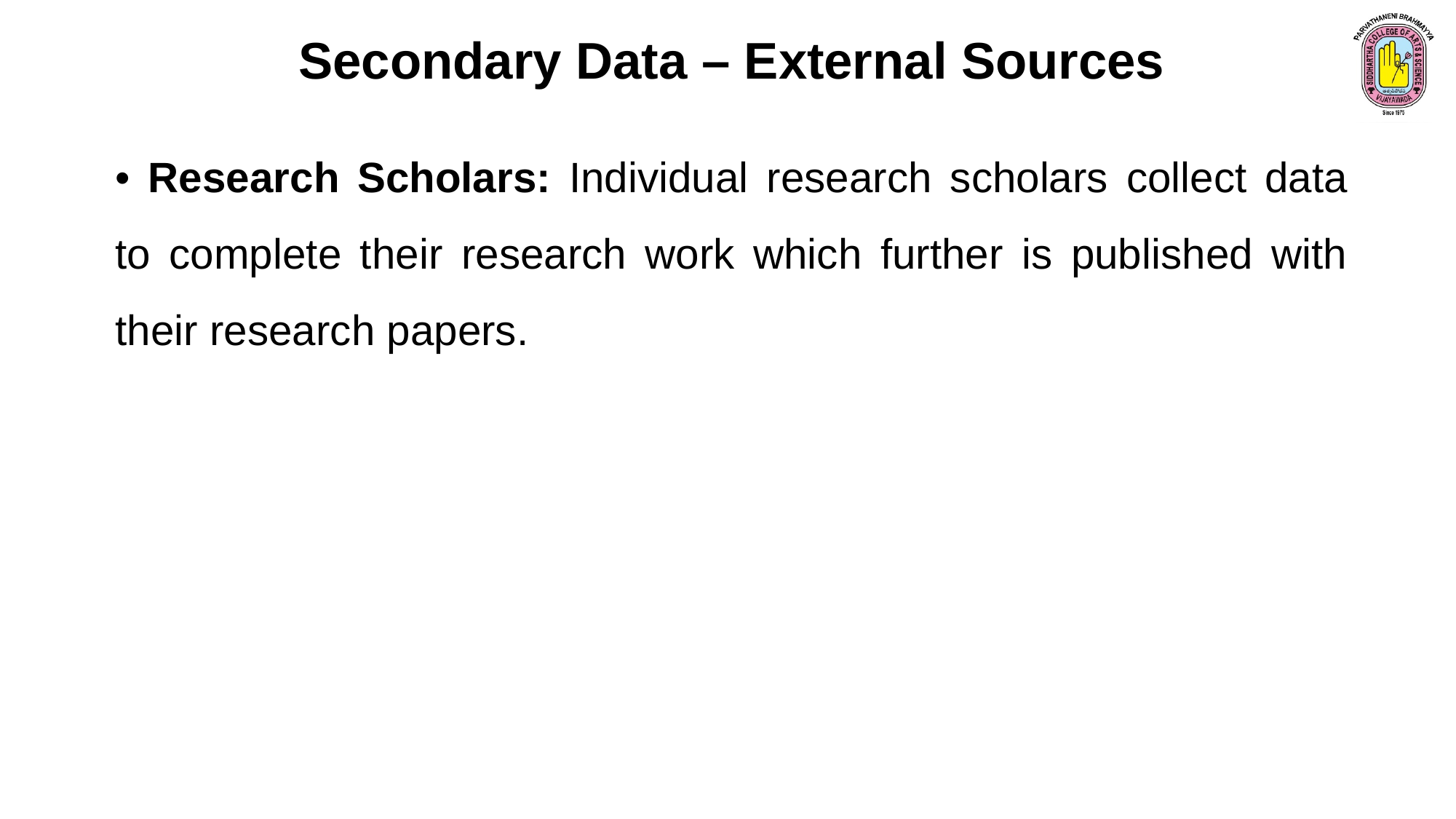

Secondary Data – External Sources
• Research Scholars: Individual research scholars collect data to complete their research work which further is published with their research papers.